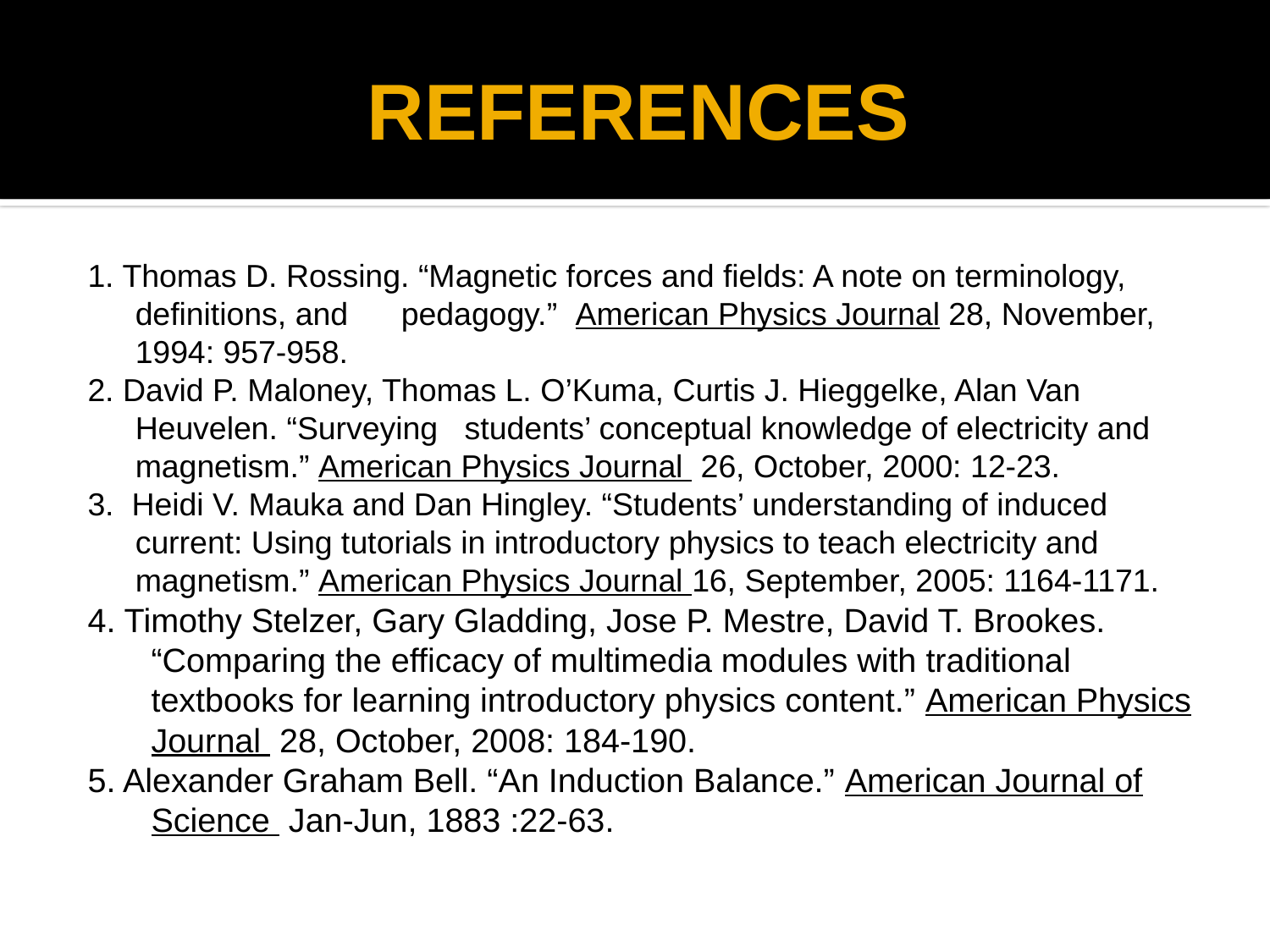

# REFERENCES
1. Thomas D. Rossing. “Magnetic forces and fields: A note on terminology, definitions, and      pedagogy.”  American Physics Journal 28, November, 1994: 957-958.
2. David P. Maloney, Thomas L. O’Kuma, Curtis J. Hieggelke, Alan Van Heuvelen. “Surveying   students’ conceptual knowledge of electricity and magnetism.” American Physics Journal  26, October, 2000: 12-23.
3.  Heidi V. Mauka and Dan Hingley. “Students’ understanding of induced current: Using tutorials in introductory physics to teach electricity and magnetism.” American Physics Journal 16, September, 2005: 1164-1171.
4. Timothy Stelzer, Gary Gladding, Jose P. Mestre, David T. Brookes. “Comparing the efficacy of multimedia modules with traditional textbooks for learning introductory physics content.” American Physics Journal  28, October, 2008: 184-190.
5. Alexander Graham Bell. “An Induction Balance.” American Journal of Science  Jan-Jun, 1883 :22-63.